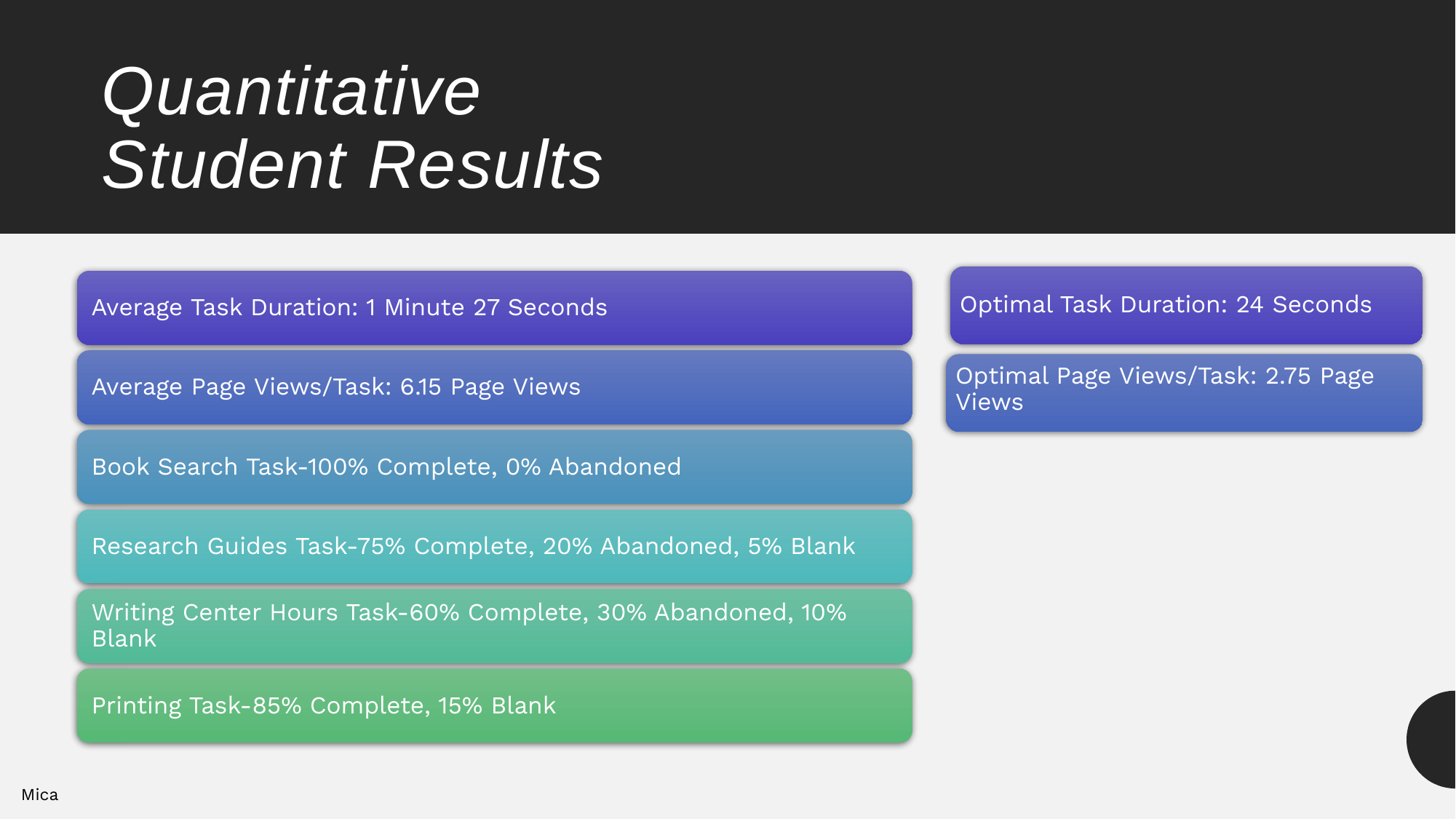

# Quantitative Student Results
Average Task Duration: 1 Minute 27 Seconds
Average Page Views/Task: 6.15 Page Views
Book Search Task-100% Complete, 0% Abandoned
Research Guides Task-75% Complete, 20% Abandoned, 5% Blank
Writing Center Hours Task-60% Complete, 30% Abandoned, 10% Blank
Printing Task-85% Complete, 15% Blank

Optimal Task Duration: 24 Seconds

Optimal Page Views/Task: 2.75 Page Views

Mica